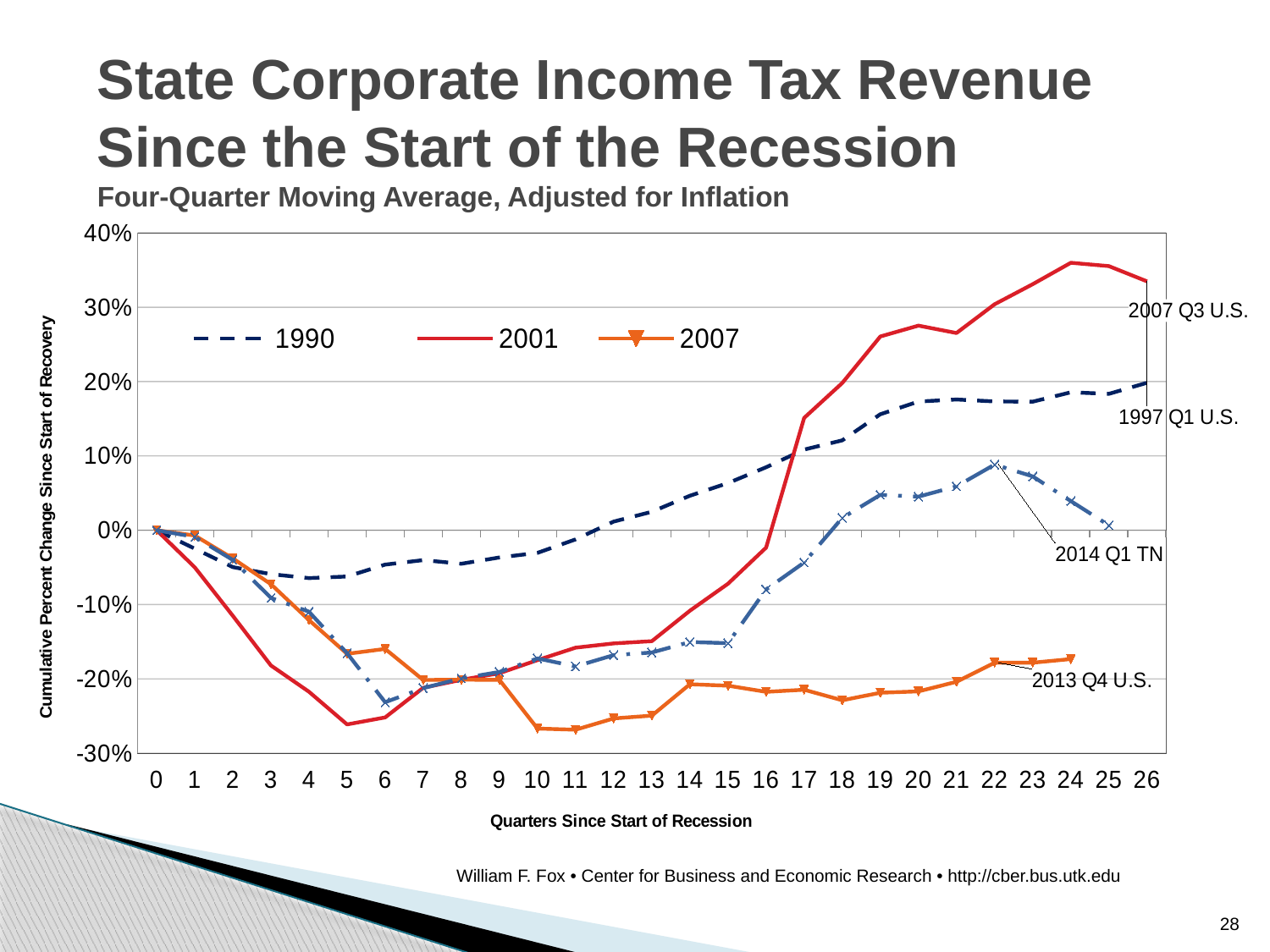

# State Corporate Income Tax Revenue Since the Start of the Recession Four-Quarter Moving Average, Adjusted for Inflation

### Chart

| Category | 1990 | 2001 | 2007 | 2007 TN |
|---|---|---|---|---|
| 0 | 0.0 | 0.0 | 0.0 | 0.0 |
| 1 | -0.02475560827704326 | -0.04983119109358631 | -0.007124242244670296 | -0.009035090540607211 |
| 2 | -0.04964268665245233 | -0.11509023837546724 | -0.03792898310220741 | -0.039996124866394644 |
| 3 | -0.05907988612611903 | -0.18193131813891145 | -0.07254762241057762 | -0.09106355108546492 |
| 4 | -0.06443001523818921 | -0.21727071344488785 | -0.12085805633479683 | -0.1095784626833428 |
| 5 | -0.06223135701779406 | -0.2612556769151692 | -0.1662277119072055 | -0.1655492973847659 |
| 6 | -0.046280157717524625 | -0.25181044725600105 | -0.1596450282101679 | -0.23142068851151842 |
| 7 | -0.040235439696995355 | -0.21196291875543685 | -0.20150521866690363 | -0.21244137859914755 |
| 8 | -0.04514888677803964 | -0.20128862520971236 | -0.20105961137571848 | -0.199291524123998 |
| 9 | -0.03664757302187809 | -0.19236458499374376 | -0.20133914018476493 | -0.1906659842281471 |
| 10 | -0.03047993847202853 | -0.17472675024837042 | -0.2668310838307172 | -0.17251988077319774 |
| 11 | -0.012300692770964456 | -0.15801430909010558 | -0.2683742211811422 | -0.18317135248451072 |
| 12 | 0.011651357026961073 | -0.15229233246226173 | -0.2531832292893464 | -0.16799307213651457 |
| 13 | 0.02488564175751352 | -0.1492348814873002 | -0.249427148811483 | -0.164493402950396 |
| 14 | 0.04645336875962285 | -0.10827947711717467 | -0.20722920772906966 | -0.15040971096075828 |
| 15 | 0.06345723412434544 | -0.07204146522634307 | -0.20913529903231534 | -0.15194242568968608 |
| 16 | 0.08478196956118739 | -0.023426691892606818 | -0.21741122276819633 | -0.07969844969642839 |
| 17 | 0.10854316808825945 | 0.15109994798732373 | -0.21456177832511056 | -0.04343530094464433 |
| 18 | 0.12093746794882093 | 0.19809467526005742 | -0.22875953520539574 | 0.016681945498160537 |
| 19 | 0.15609734447776955 | 0.26070943465812507 | -0.21860012405805662 | 0.047644017618628014 |
| 20 | 0.17315507899491486 | 0.2752733909845631 | -0.21682591957923905 | 0.045197796425860734 |
| 21 | 0.17594339568875952 | 0.265304898591676 | -0.20389868847223078 | 0.05908519256981468 |
| 22 | 0.1733046036805118 | 0.3040294094722535 | -0.17828057772899997 | 0.08835301610187907 |
| 23 | 0.17293437312657162 | 0.33101564480890444 | -0.17819101474521565 | 0.07243584858441357 |
| 24 | 0.18559683717375824 | 0.35983057865007145 | -0.17331735649559848 | 0.039275114346321215 |
| 25 | 0.183520866317566 | 0.3553397815881743 | None | 0.0066378447672596035 |
| 26 | 0.19838373712370347 | 0.33484001204655767 | None | None |
William F. Fox • Center for Business and Economic Research • http://cber.bus.utk.edu
28